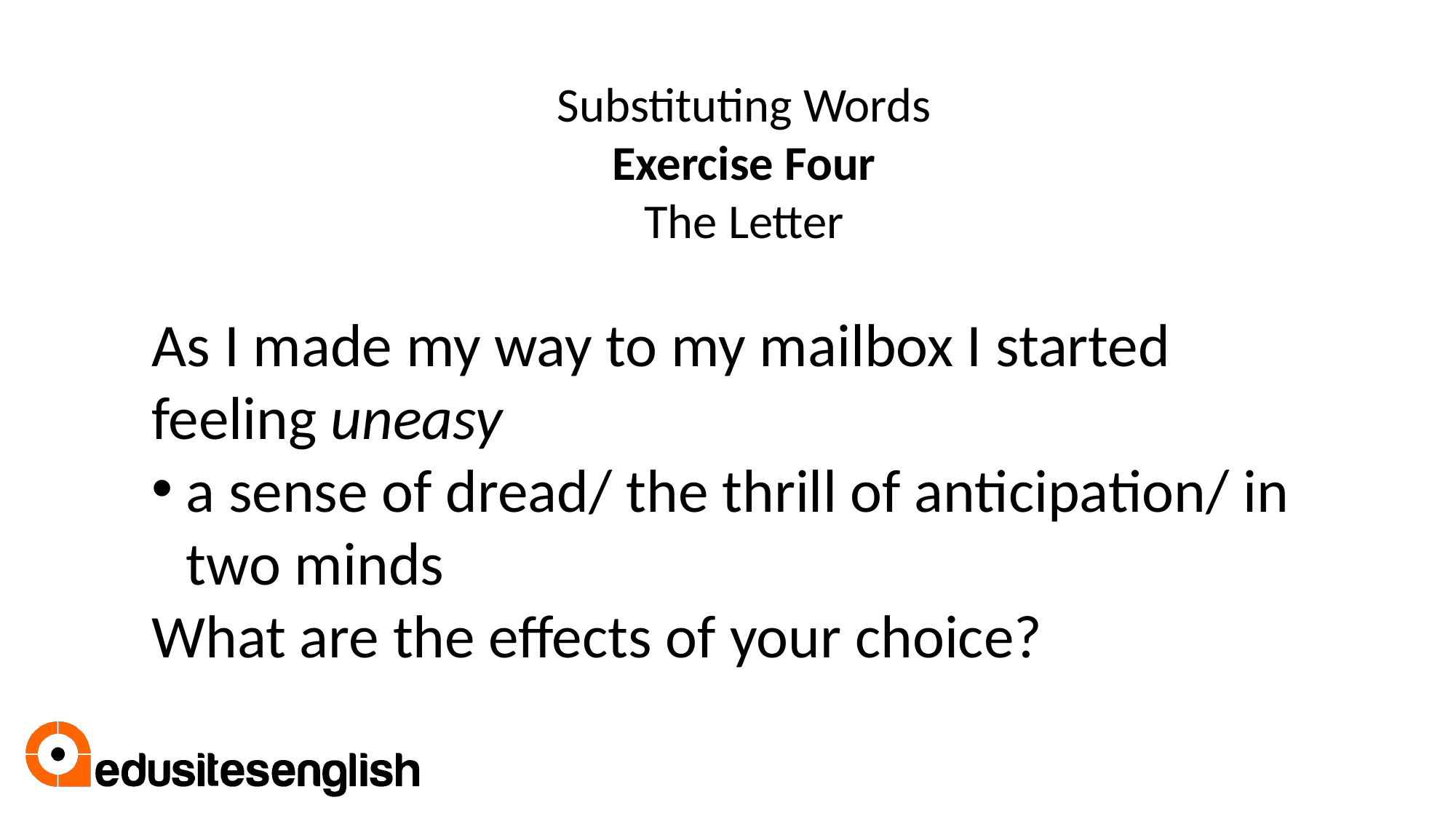

Substituting Words
Exercise Four
The Letter
As I made my way to my mailbox I started feeling uneasy
a sense of dread/ the thrill of anticipation/ in two minds
What are the effects of your choice?